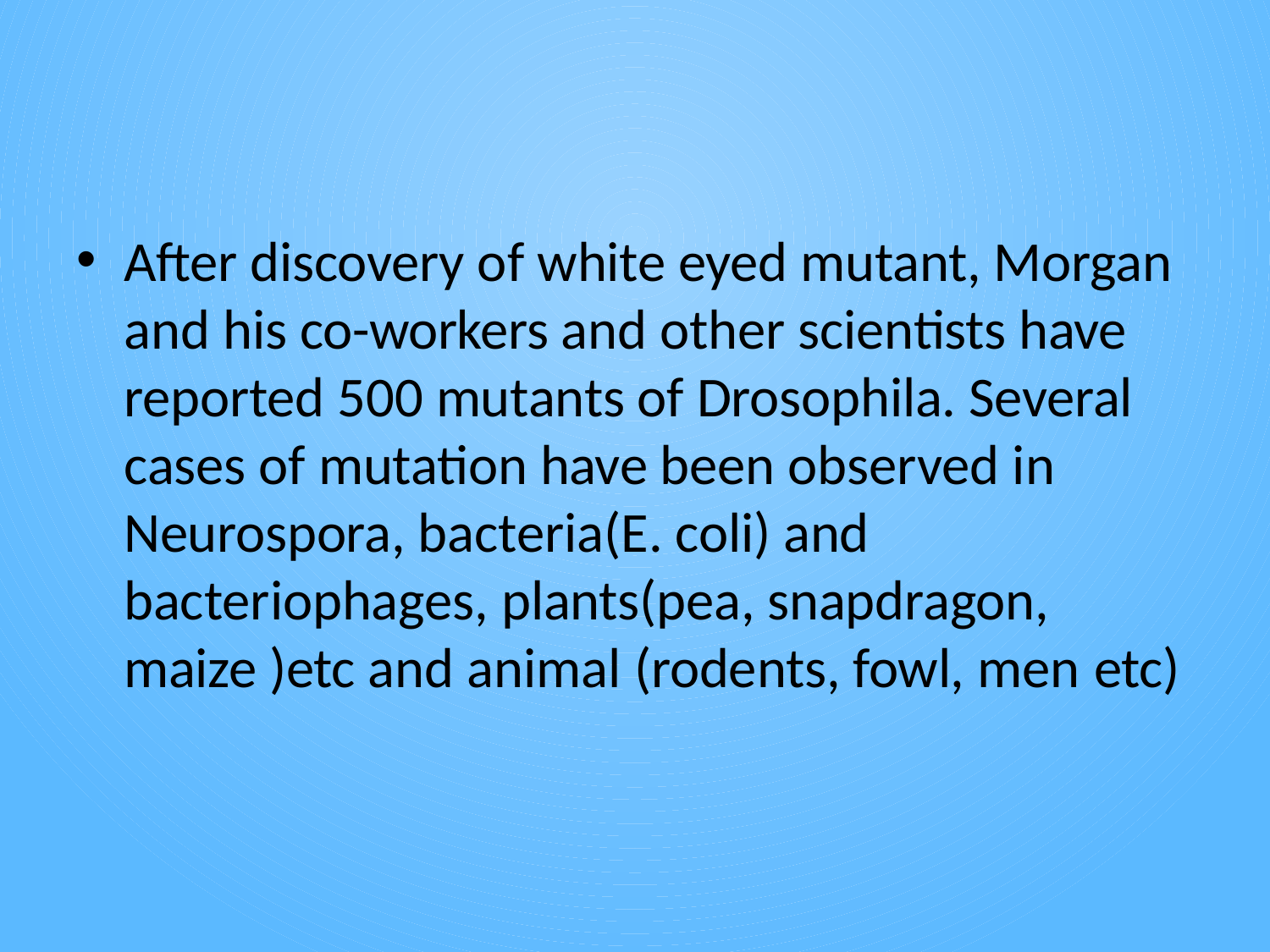

After discovery of white eyed mutant, Morgan  and his co-workers and other scientists have  reported 500 mutants of Drosophila. Several  cases of mutation have been observed in  Neurospora, bacteria(E. coli) and  bacteriophages, plants(pea, snapdragon,  maize )etc and animal (rodents, fowl, men etc)